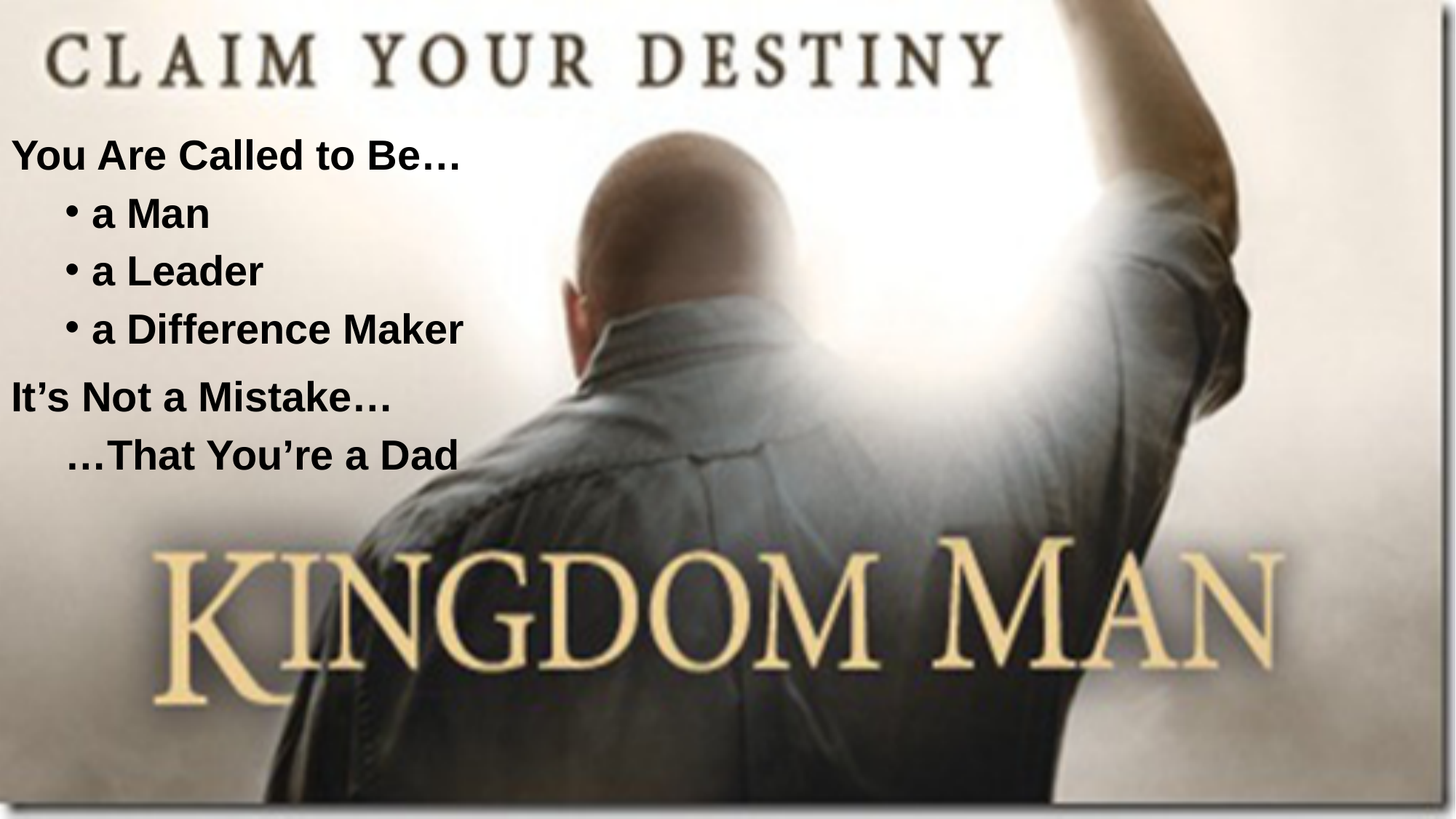

#
You Are Called to Be…
a Man
a Leader
a Difference Maker
It’s Not a Mistake…
…That You’re a Dad